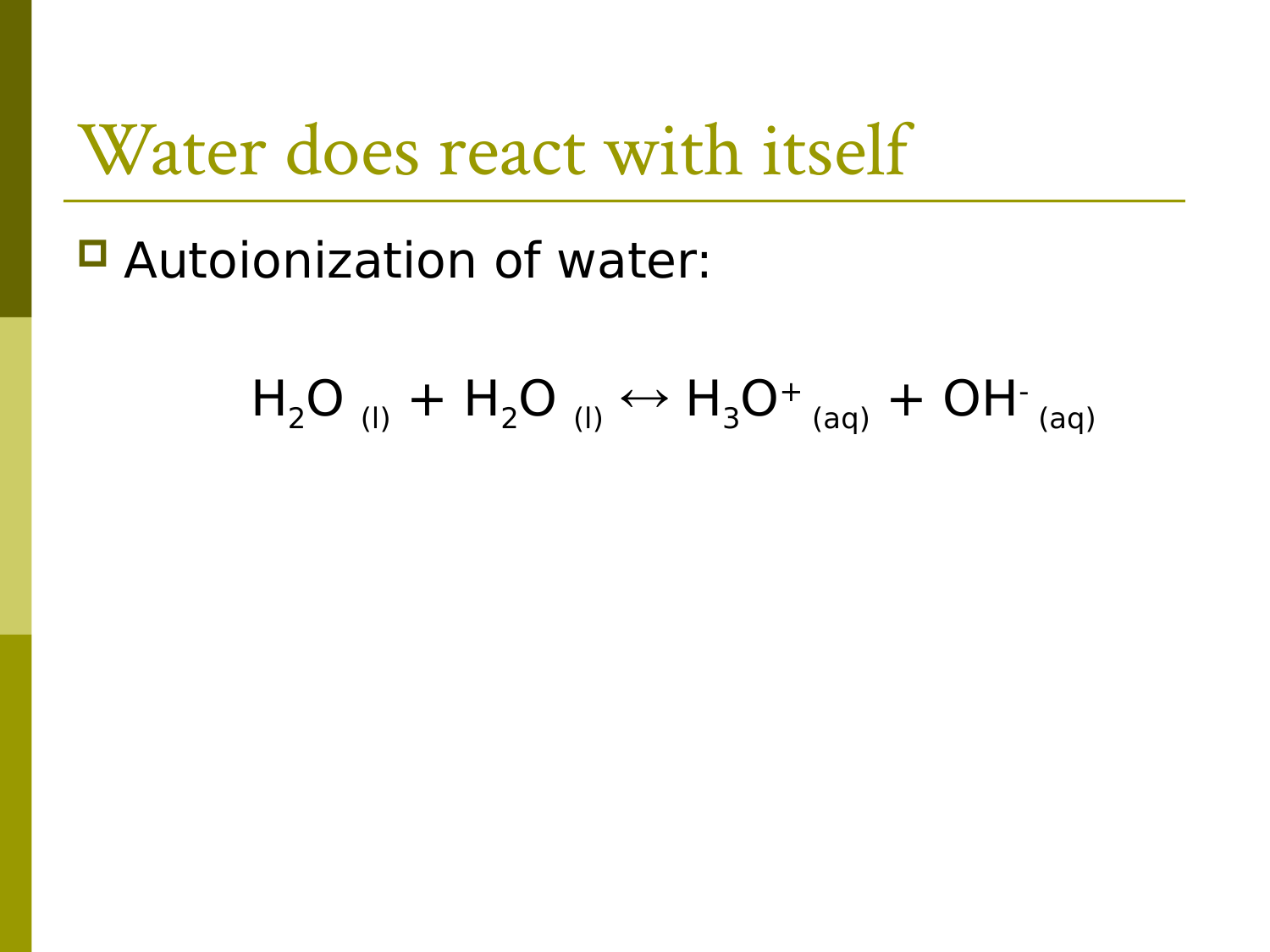

# Water does react with itself
Autoionization of water:

		H2O (l) + H2O (l) ↔ H3O+ (aq) + OH- (aq)